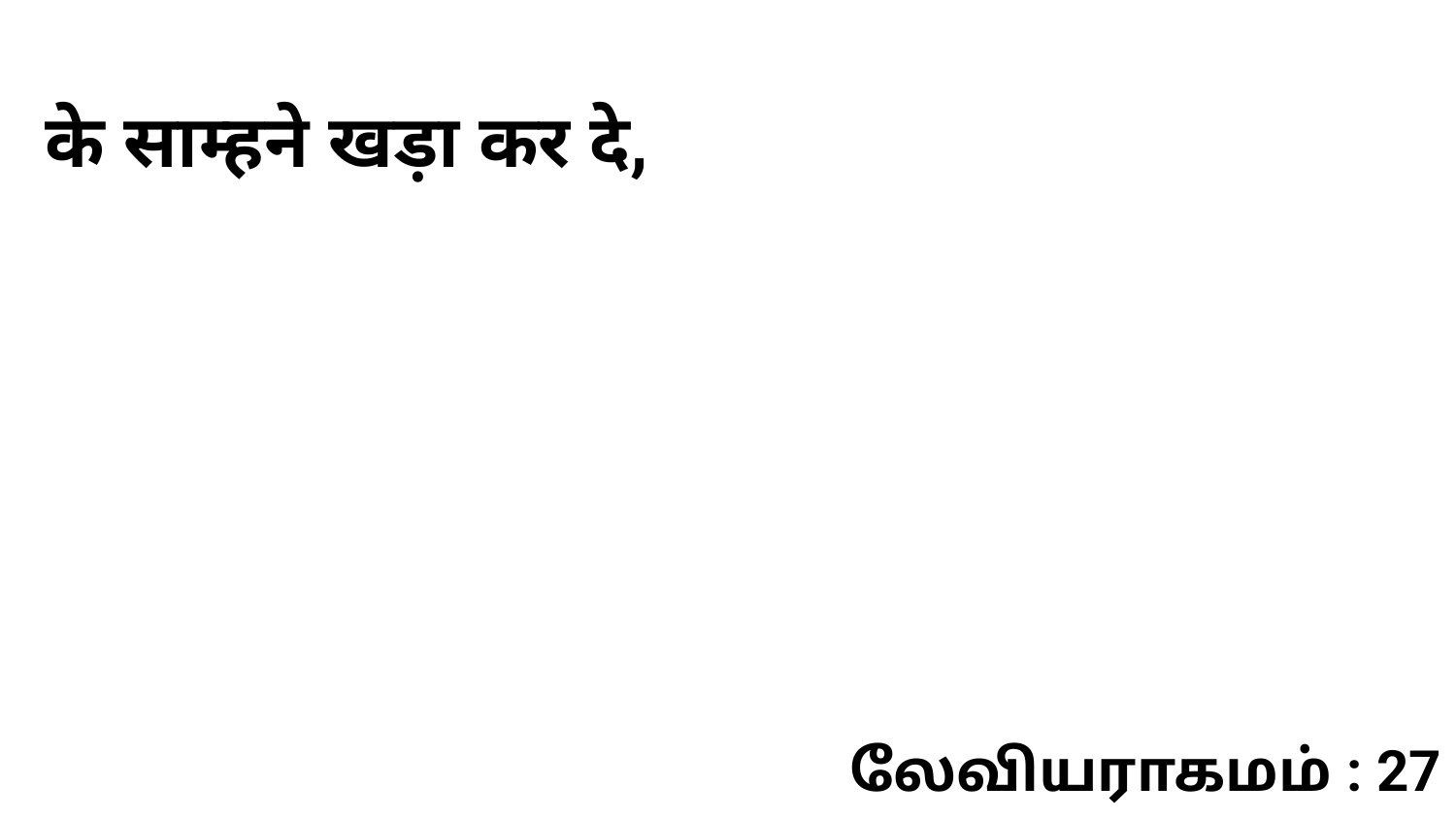

के साम्हने खड़ा कर दे,
லேவியராகமம் : 27